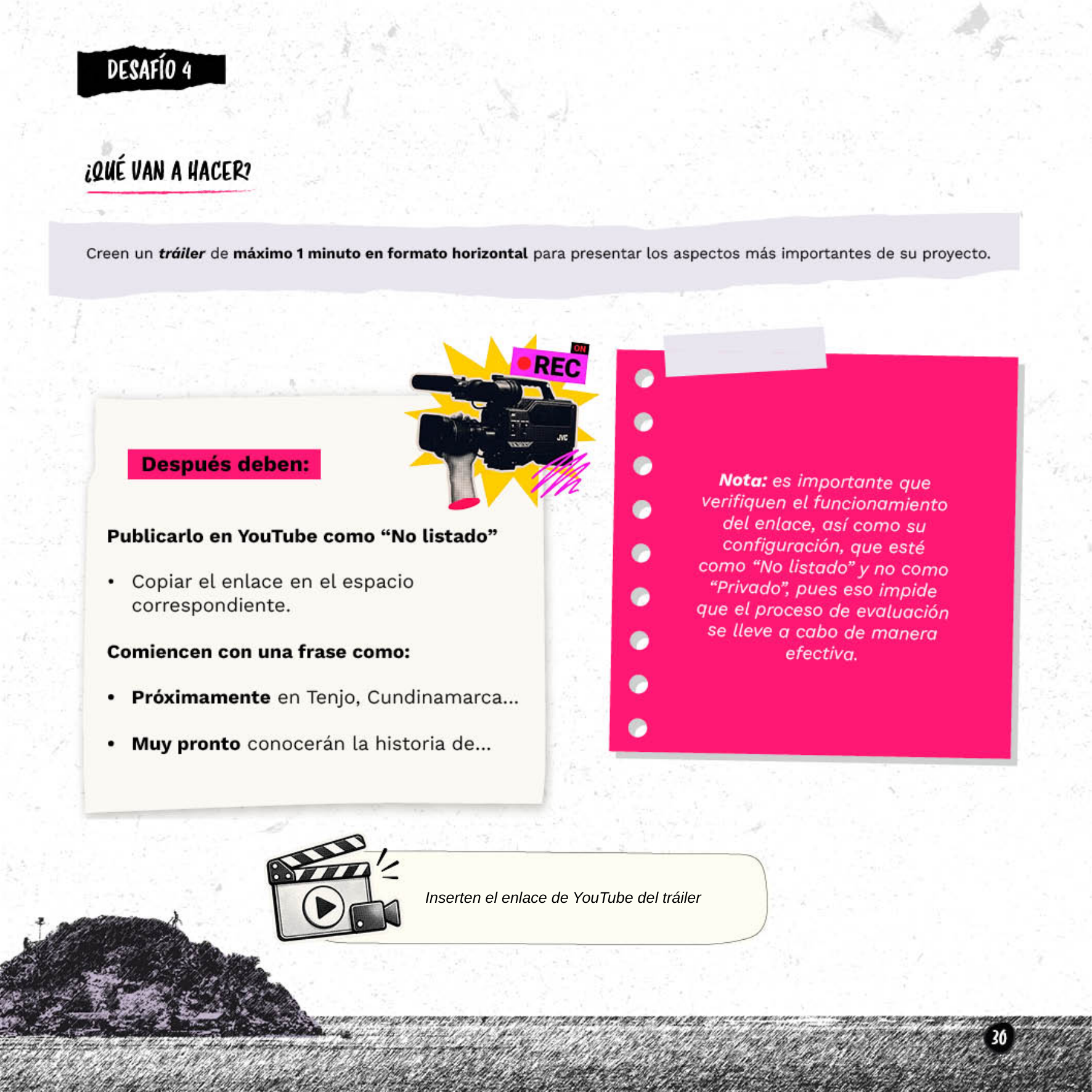

Inserten el enlace de YouTube del tráiler